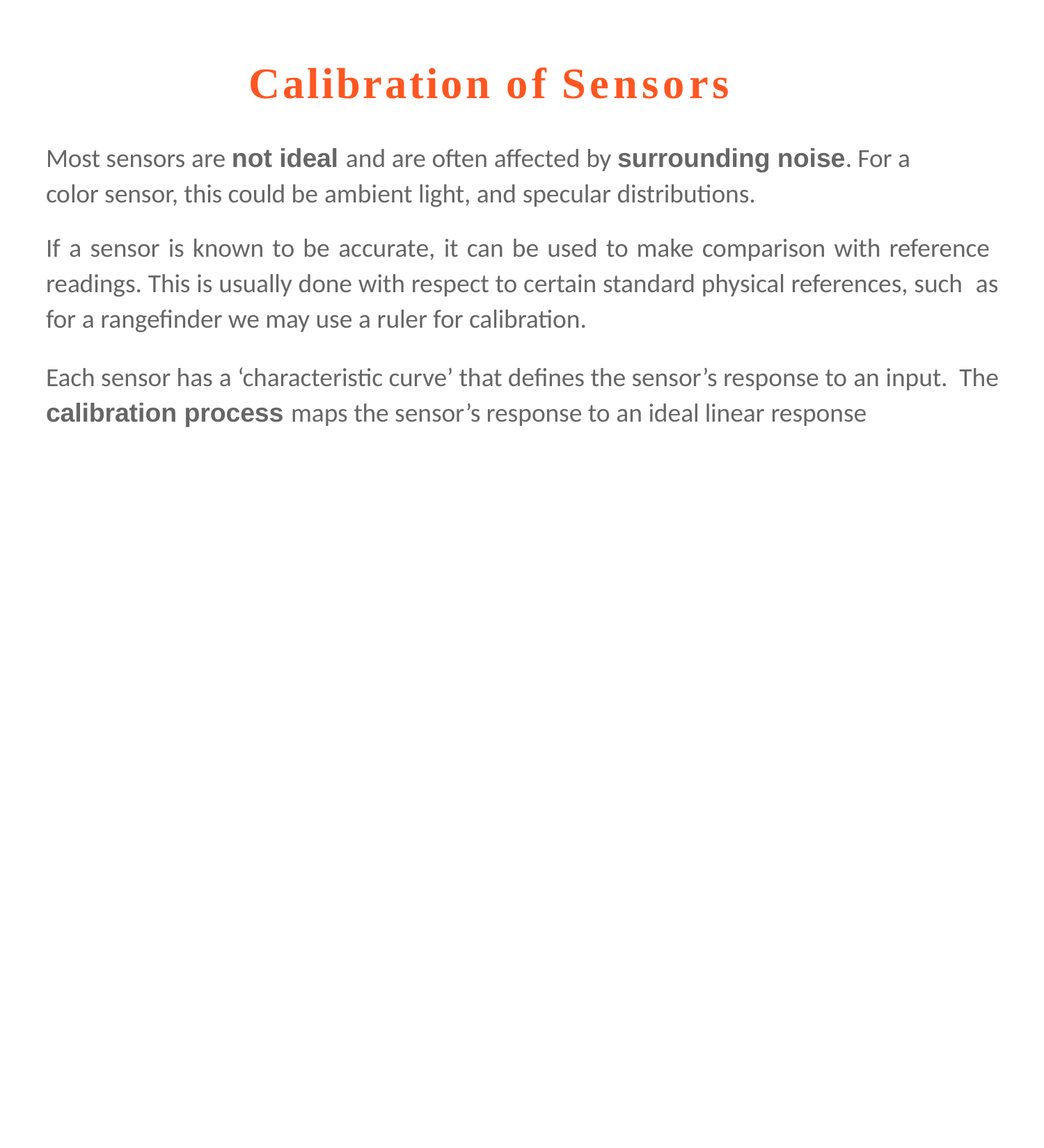

# Calibration of Sensors
Most sensors are not ideal and are often affected by surrounding noise. For a  color sensor, this could be ambient light, and specular distributions.
If a sensor is known to be accurate, it can be used to make comparison with reference  readings. This is usually done with respect to certain standard physical references, such  as for a rangefinder we may use a ruler for calibration.
Each sensor has a ‘characteristic curve’ that defines the sensor’s response to an input.  The calibration process maps the sensor’s response to an ideal linear response